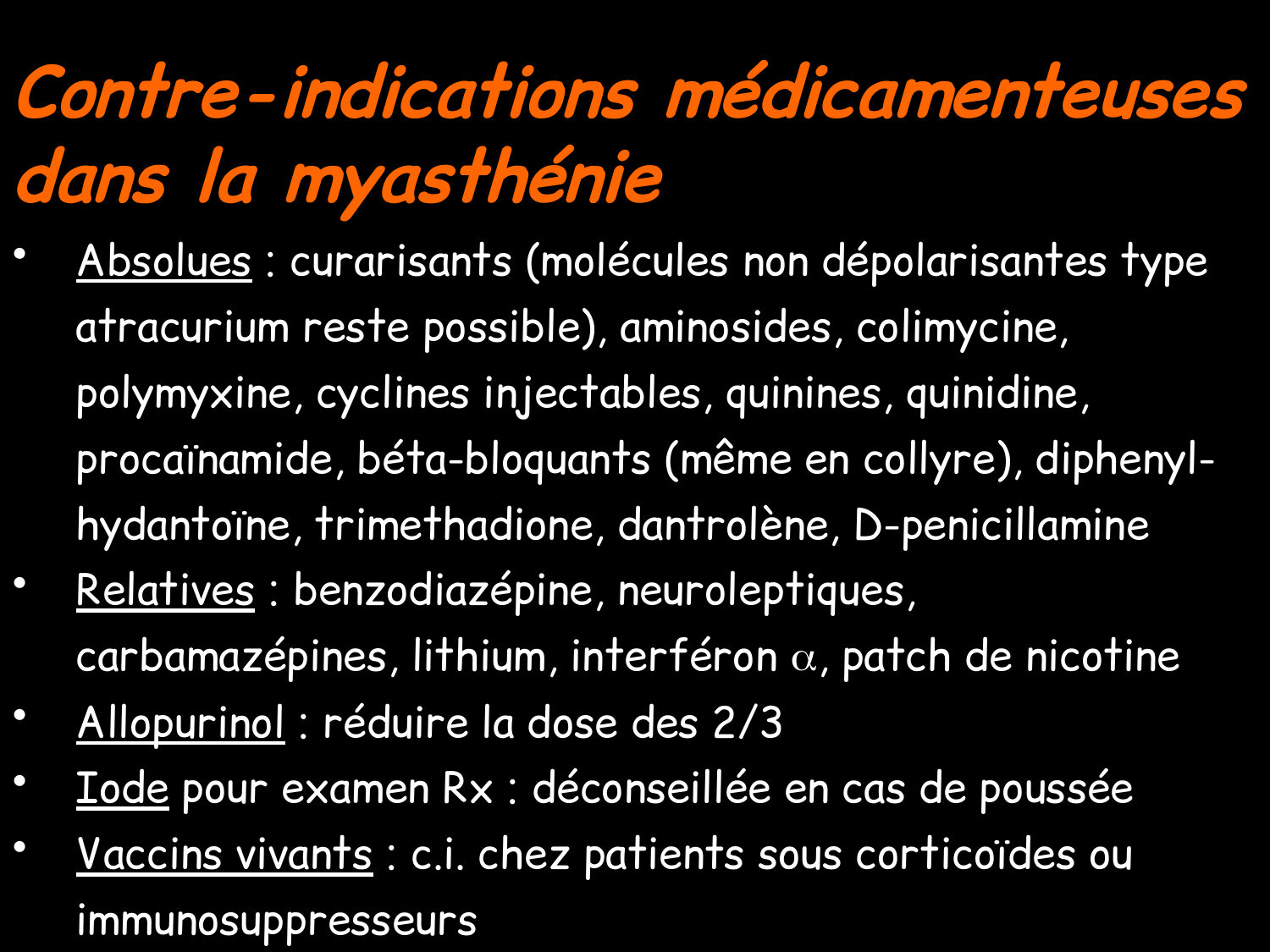

Contre-indications médicamenteuses dans la myasthénie
Absolues : curarisants (molécules non dépolarisantes type atracurium reste possible), aminosides, colimycine, polymyxine, cyclines injectables, quinines, quinidine, procaïnamide, béta-bloquants (même en collyre), diphenyl-hydantoïne, trimethadione, dantrolène, D-penicillamine
Relatives : benzodiazépine, neuroleptiques, carbamazépines, lithium, interféron α, patch de nicotine
Allopurinol : réduire la dose des 2/3
Iode pour examen Rx : déconseillée en cas de poussée
Vaccins vivants : c.i. chez patients sous corticoïdes ou immunosuppresseurs